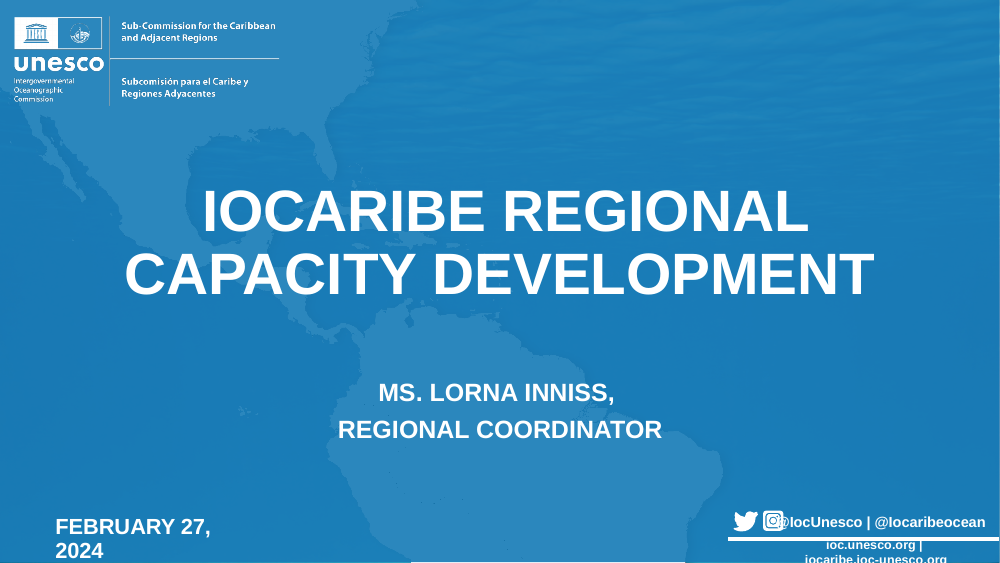

IOCARIBE Regional Capacity Development
Ms. Lorna Inniss,
 Regional Coordinator

February 27, 2024